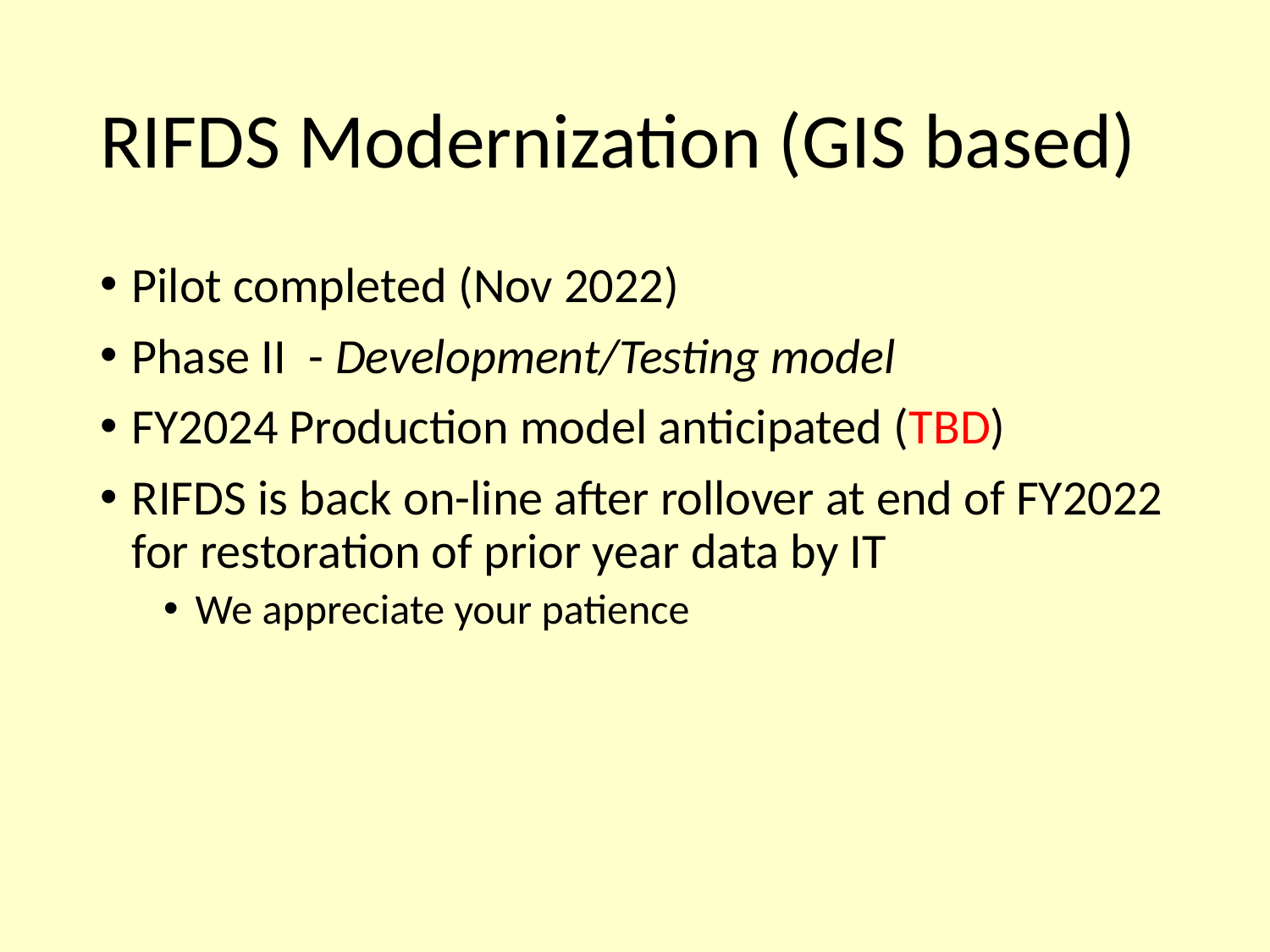

# RIFDS Modernization (GIS based)
Pilot completed (Nov 2022)
Phase II  - Development/Testing model
FY2024 Production model anticipated (TBD)
RIFDS is back on-line after rollover at end of FY2022 for restoration of prior year data by IT
We appreciate your patience